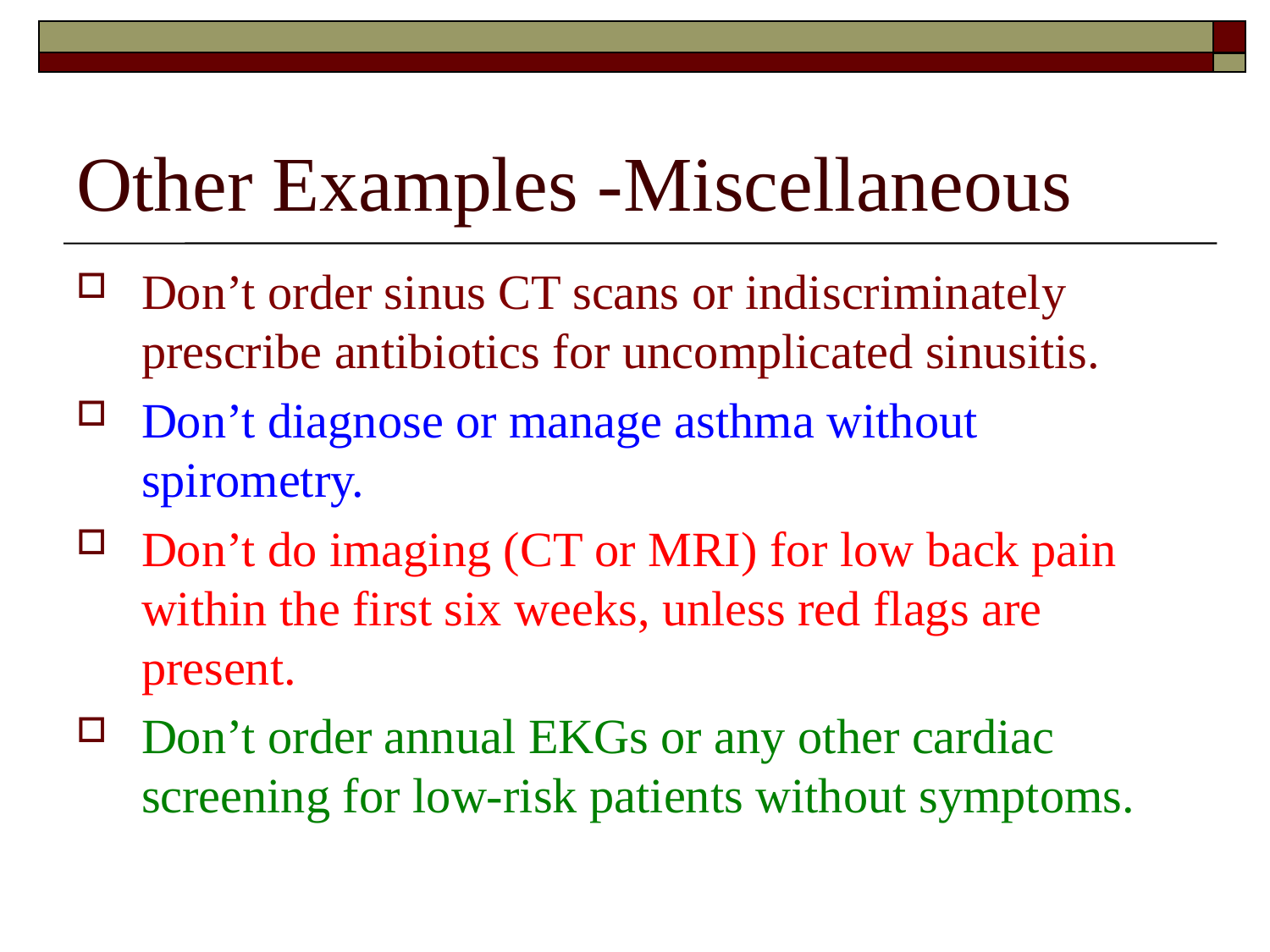

# Other Examples -Miscellaneous
Don’t order sinus CT scans or indiscriminately prescribe antibiotics for uncomplicated sinusitis.
Don’t diagnose or manage asthma without spirometry.
Don’t do imaging (CT or MRI) for low back pain within the first six weeks, unless red flags are present.
Don’t order annual EKGs or any other cardiac screening for low-risk patients without symptoms.